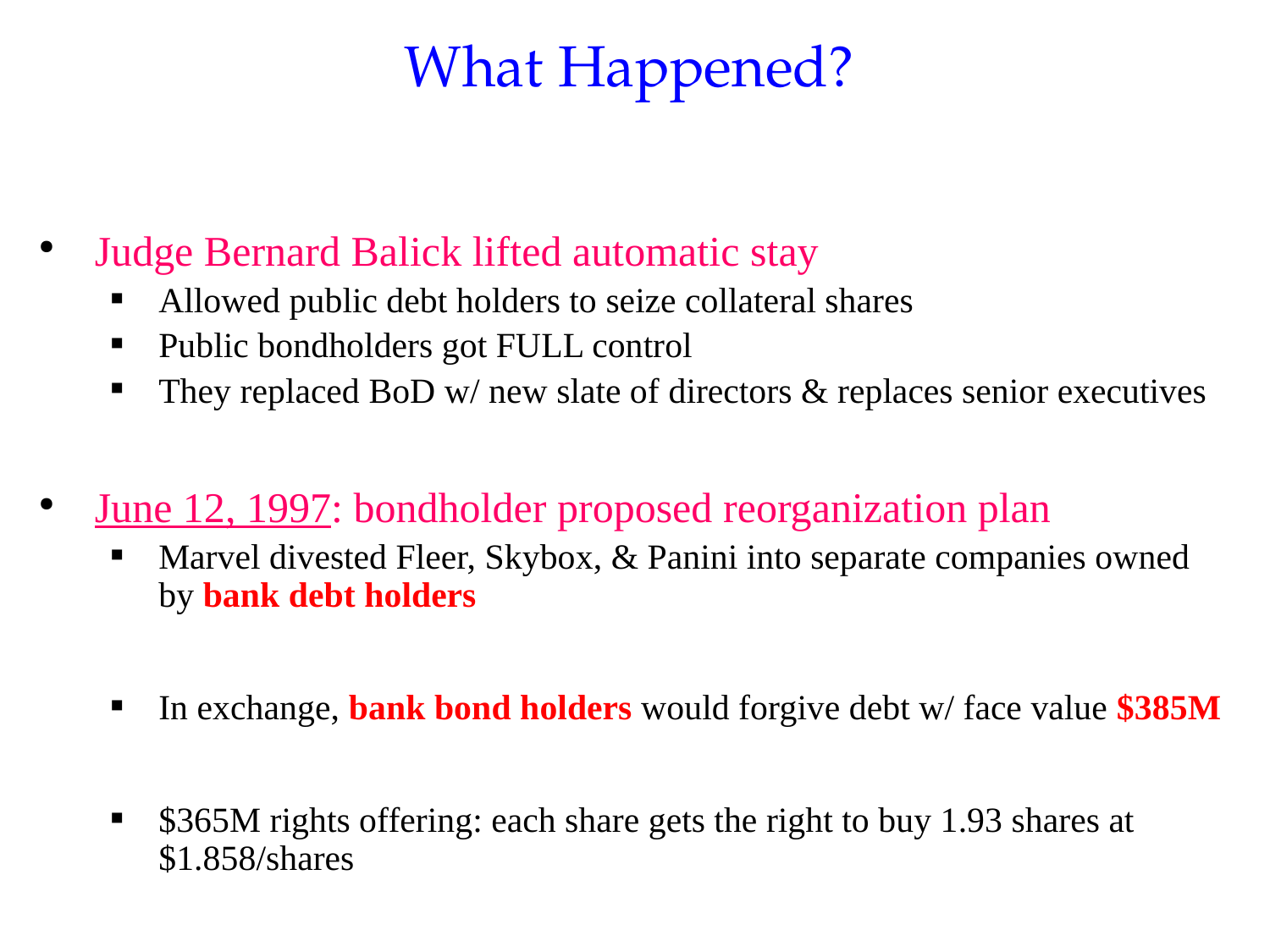

# What Happened?
Judge Bernard Balick lifted automatic stay
Allowed public debt holders to seize collateral shares
Public bondholders got FULL control
They replaced BoD w/ new slate of directors & replaces senior executives

June 12, 1997: bondholder proposed reorganization plan
Marvel divested Fleer, Skybox, & Panini into separate companies owned by bank debt holders

In exchange, bank bond holders would forgive debt w/ face value $385M

$365M rights offering: each share gets the right to buy 1.93 shares at $1.858/shares

Jefferies & Company advised debt holder group & determined value of Marvel ($2.00 and $2.50 share) >> Perelman investment offer $0.85/share